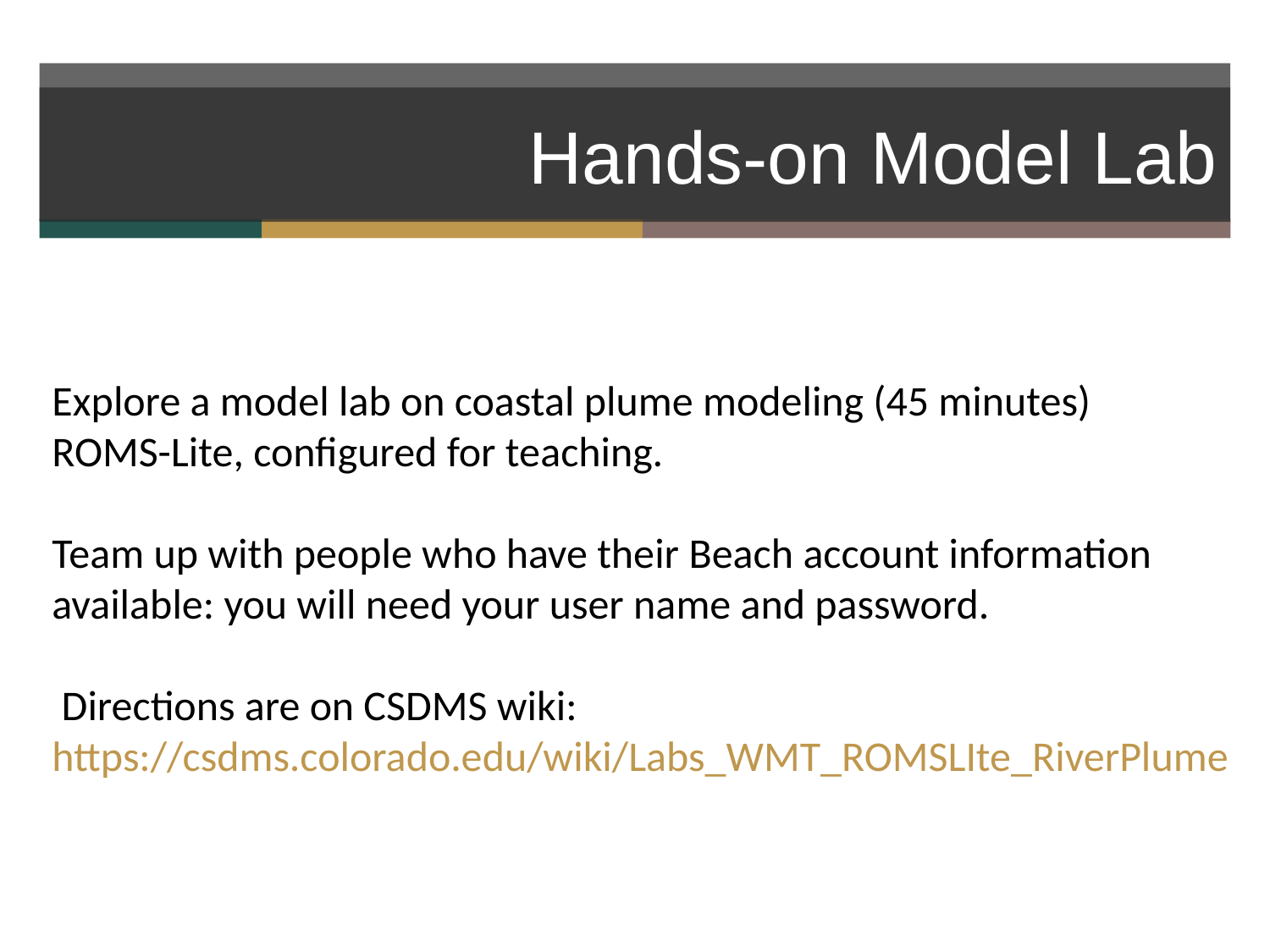

# Hands-on Model Lab
Explore a model lab on coastal plume modeling (45 minutes)
ROMS-Lite, configured for teaching.

Team up with people who have their Beach account information available: you will need your user name and password.

 Directions are on CSDMS wiki:
https://csdms.colorado.edu/wiki/Labs_WMT_ROMSLIte_RiverPlume